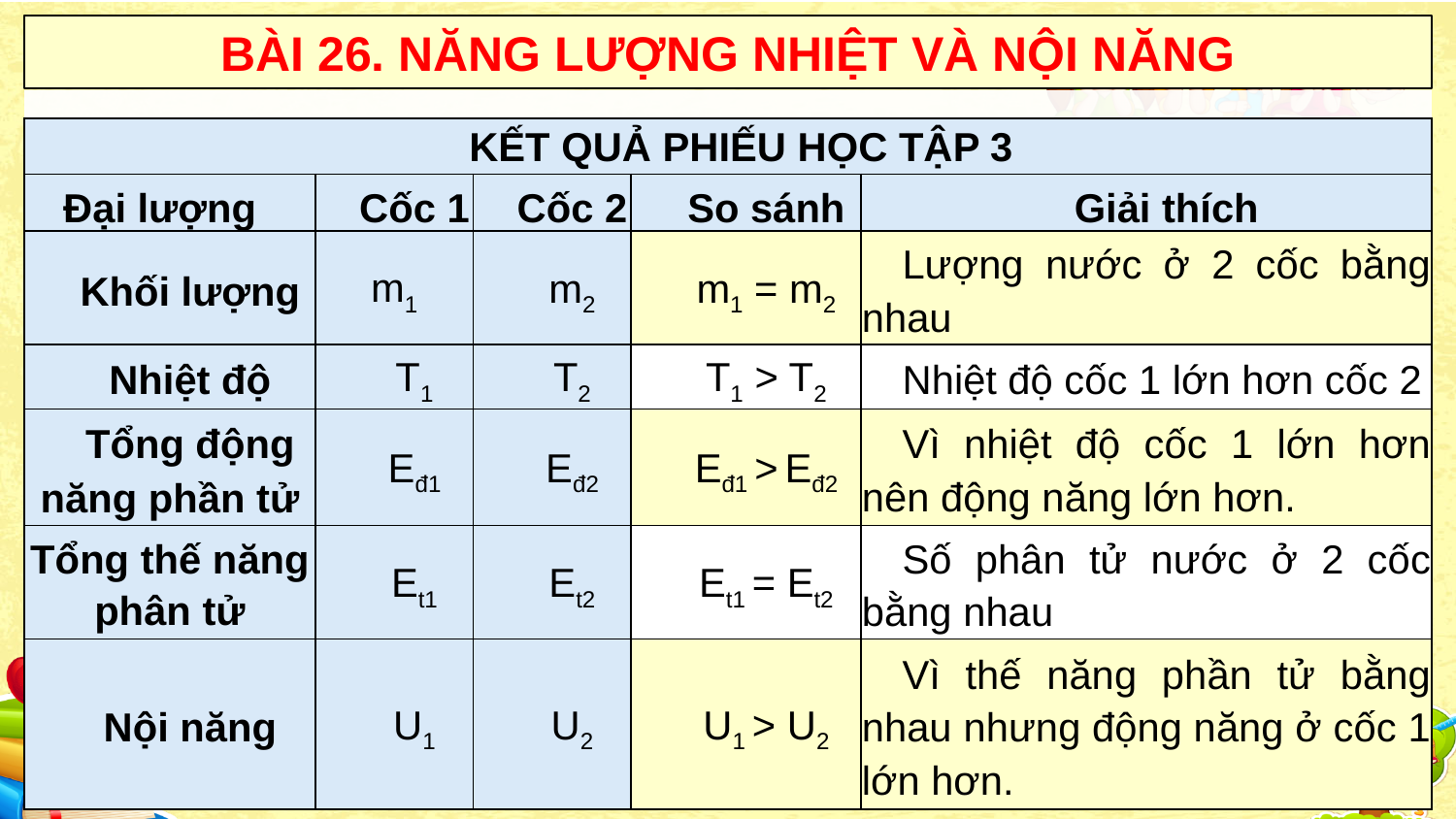

BÀI 26. NĂNG LƯỢNG NHIỆT VÀ NỘI NĂNG
| KẾT QUẢ PHIẾU HỌC TẬP 3 |  |  |  |  |
| --- | --- | --- | --- | --- |
| Đại lượng | Cốc 1 | Cốc 2 | So sánh | Giải thích |
| Khối lượng | m1 | m2 | m1 = m2 | Lượng nước ở 2 cốc bằng nhau |
| Nhiệt độ | T1 | T2 | T1 > T2 | Nhiệt độ cốc 1 lớn hơn cốc 2 |
| Tổng động năng phần tử | Eđ1 | Eđ2 | Eđ1 > Eđ2 | Vì nhiệt độ cốc 1 lớn hơn nên động năng lớn hơn. |
| Tổng thế năng phân tử | Et1 | Et2 | Et1 = Et2 | Số phân tử nước ở 2 cốc bằng nhau |
| Nội năng | U1 | U2 | U1 > U2 | Vì thế năng phần tử bằng nhau nhưng động năng ở cốc 1 lớn hơn. |